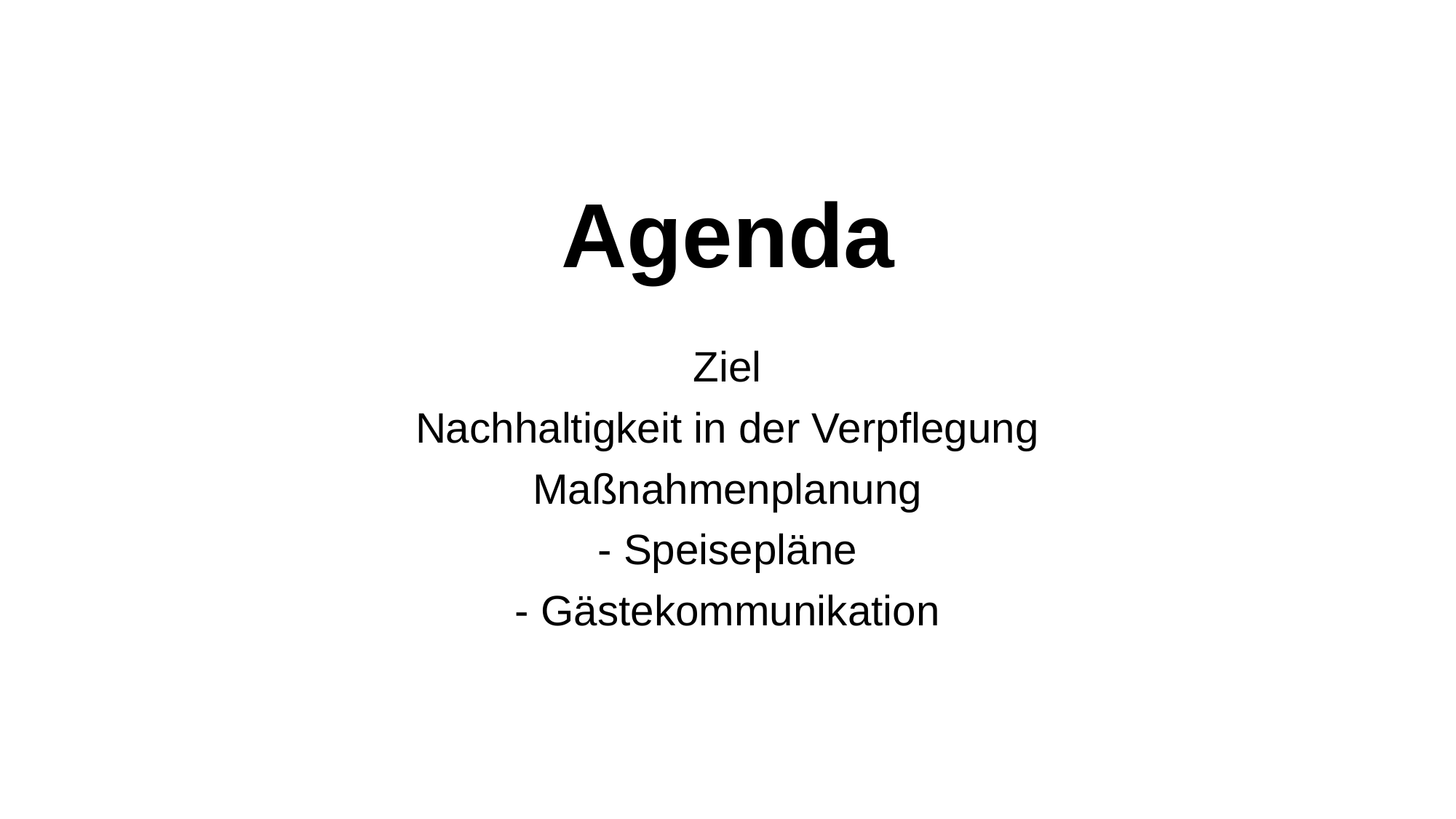

# Agenda
Ziel
Nachhaltigkeit in der Verpflegung
Maßnahmenplanung
- Speisepläne
- Gästekommunikation